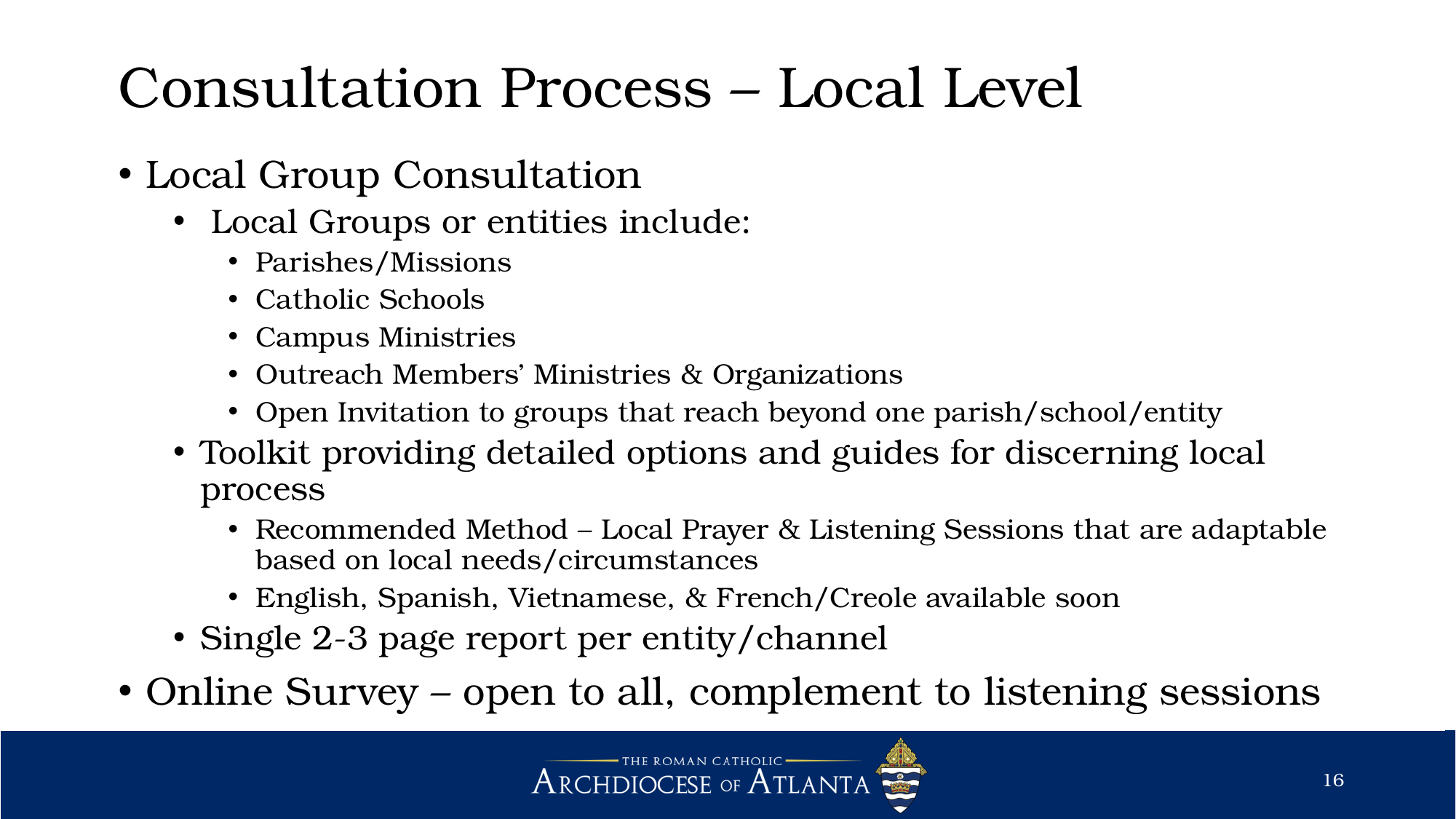

# Consultation Process – Local Level
Local Group Consultation
 Local Groups or entities include:
Parishes/Missions
Catholic Schools
Campus Ministries
Outreach Members’ Ministries & Organizations
Open Invitation to groups that reach beyond one parish/school/entity
Toolkit providing detailed options and guides for discerning local process
Recommended Method – Local Prayer & Listening Sessions that are adaptable based on local needs/circumstances
English, Spanish, Vietnamese, & French/Creole available soon
Single 2-3 page report per entity/channel
Online Survey – open to all, complement to listening sessions
16